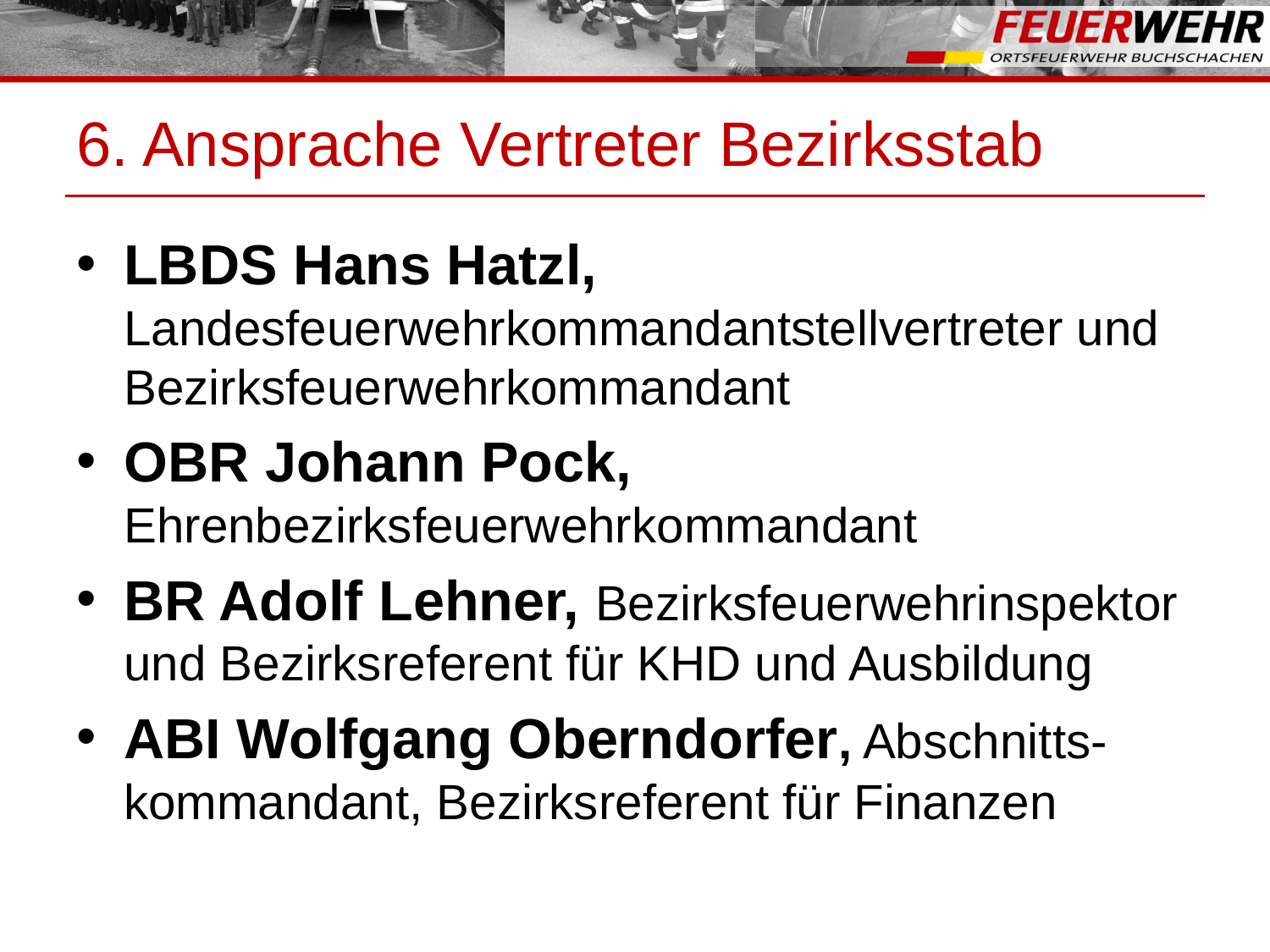

# 6. Ansprache Vertreter Bezirksstab
LBDS Hans Hatzl, Landesfeuerwehrkommandantstellvertreter und Bezirksfeuerwehrkommandant
OBR Johann Pock, Ehrenbezirksfeuerwehrkommandant
BR Adolf Lehner, Bezirksfeuerwehrinspektor und Bezirksreferent für KHD und Ausbildung
ABI Wolfgang Oberndorfer, Abschnitts-kommandant, Bezirksreferent für Finanzen